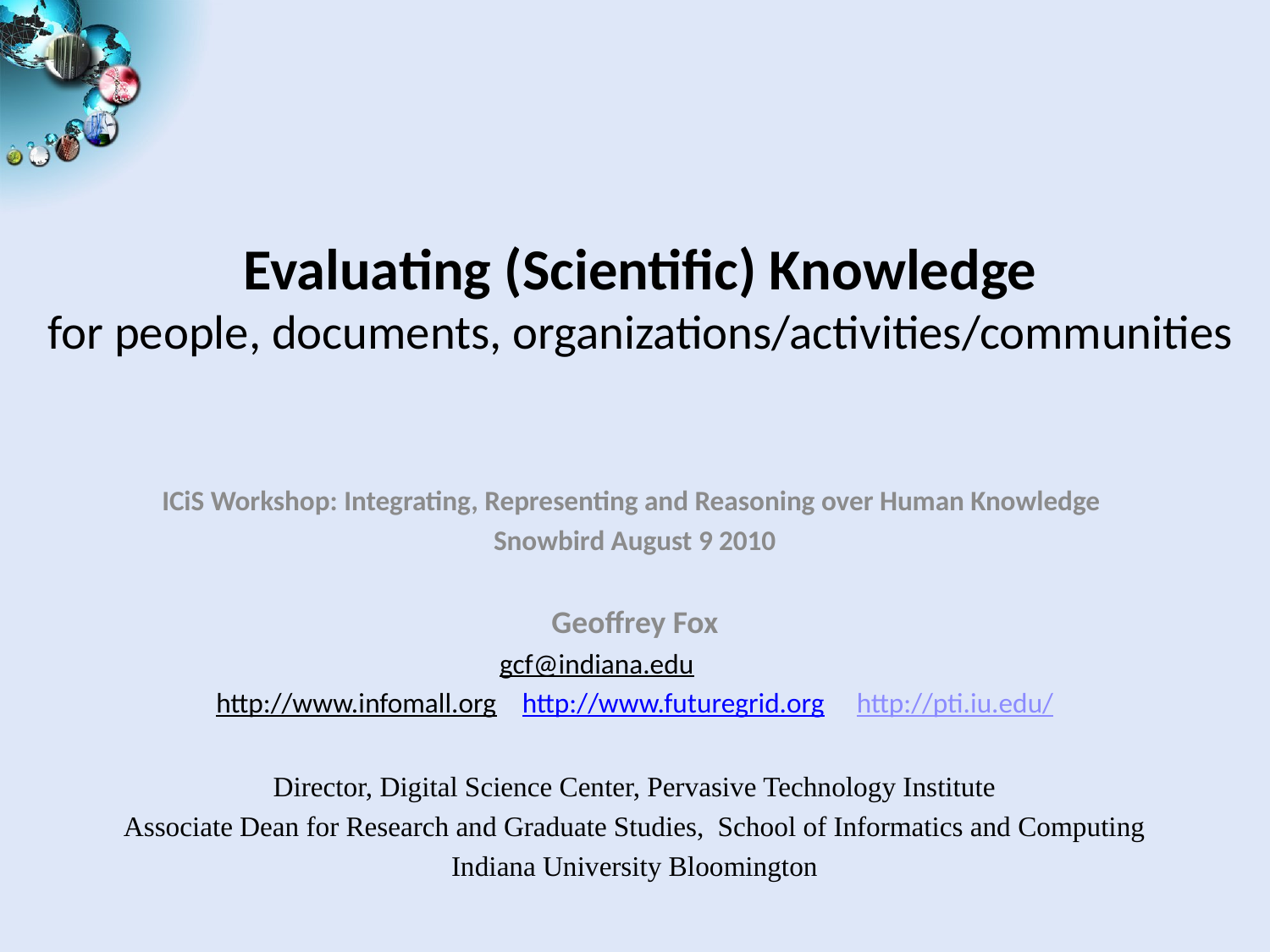

# Evaluating (Scientific) Knowledge for people, documents, organizations/activities/communities
ICiS Workshop: Integrating, Representing and Reasoning over Human Knowledge
Snowbird August 9 2010

Geoffrey Fox
gcf@indiana.edu
 http://www.infomall.org    http://www.futuregrid.org     http://pti.iu.edu/

Director, Digital Science Center, Pervasive Technology Institute
Associate Dean for Research and Graduate Studies,  School of Informatics and Computing
Indiana University Bloomington